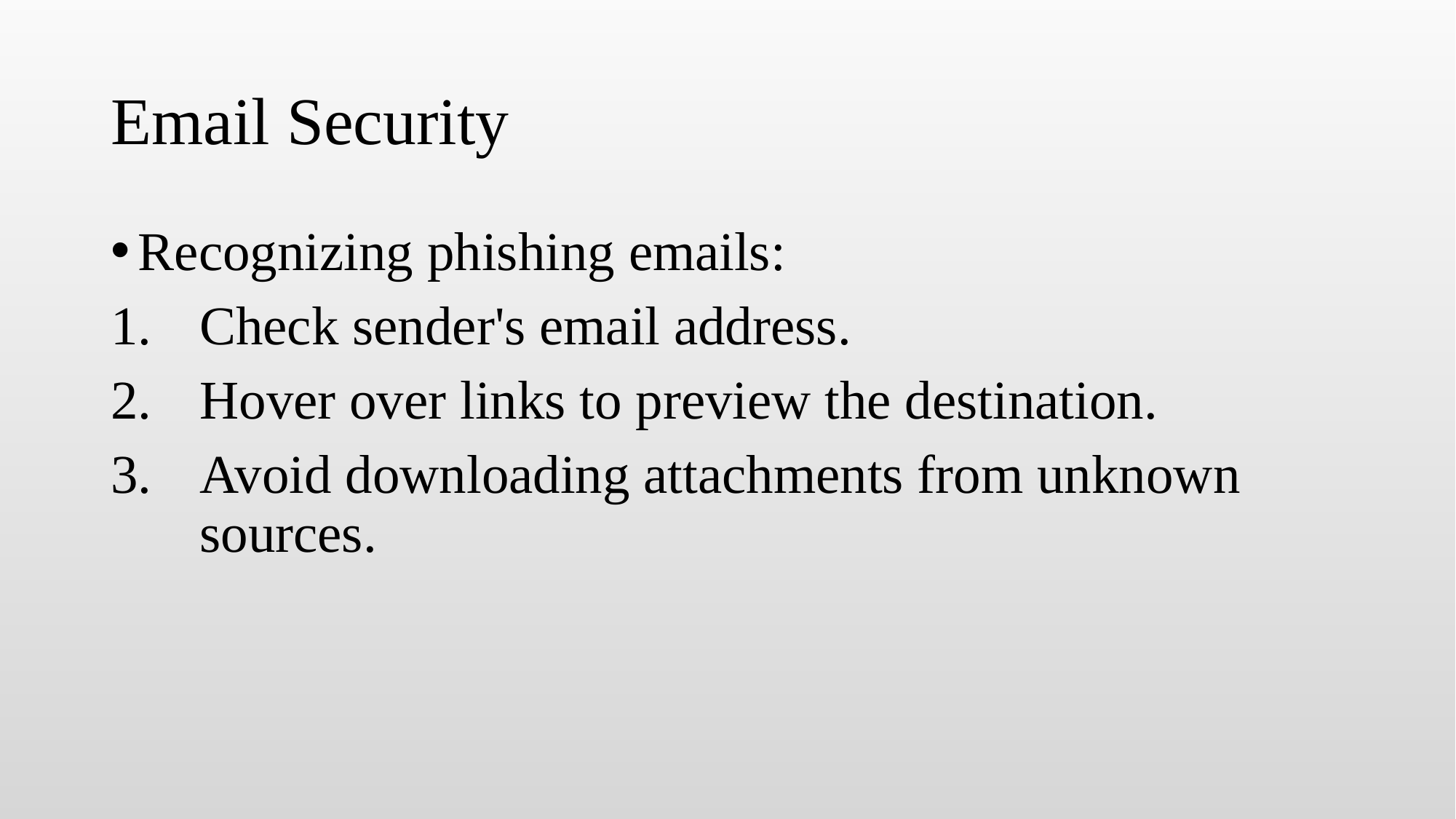

# Email Security
Recognizing phishing emails:
Check sender's email address.
Hover over links to preview the destination.
Avoid downloading attachments from unknown sources.